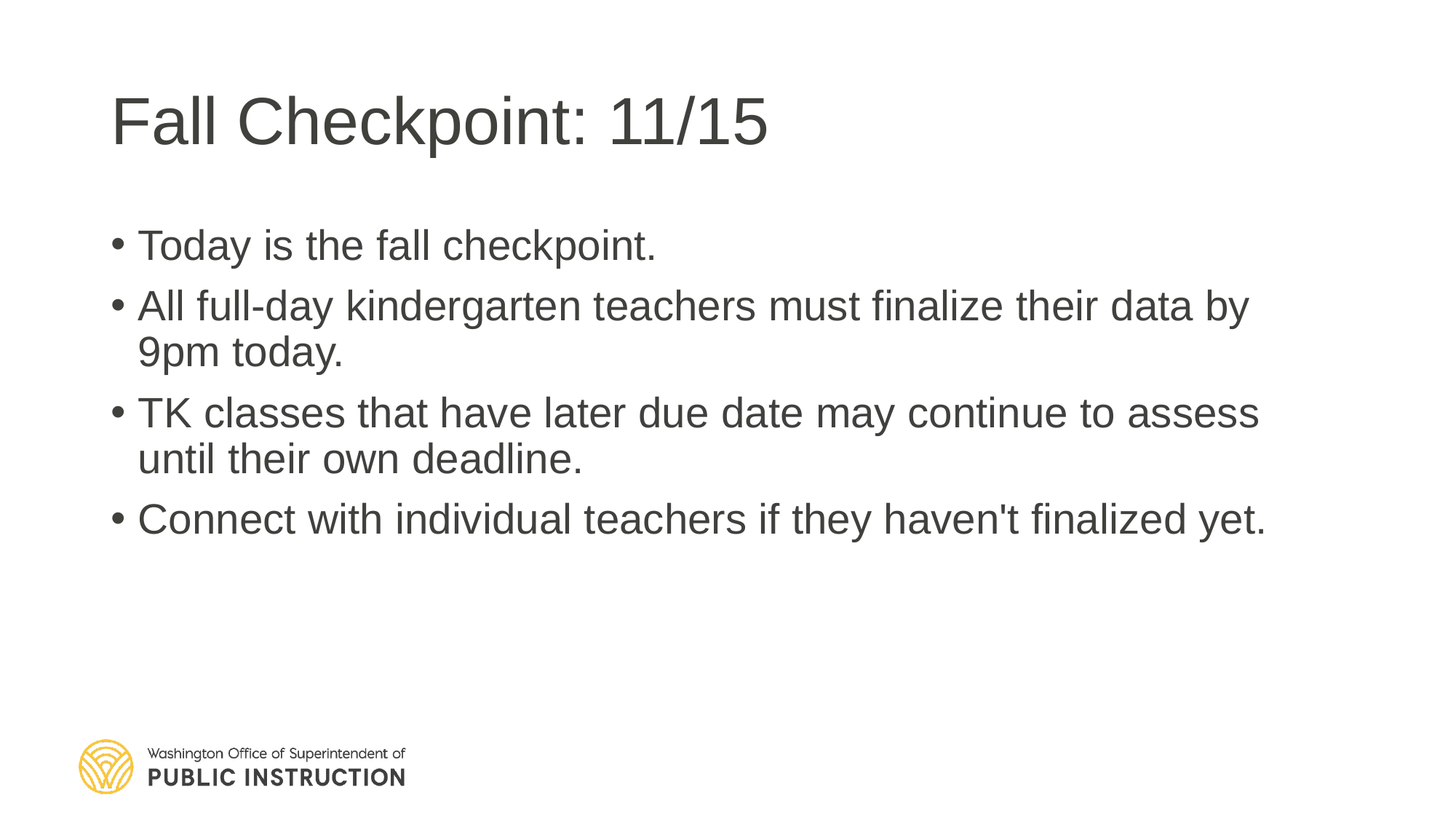

# Fall Checkpoint: 11/15
Today is the fall checkpoint.
All full-day kindergarten teachers must finalize their data by 9pm today.
TK classes that have later due date may continue to assess until their own deadline.
Connect with individual teachers if they haven't finalized yet.